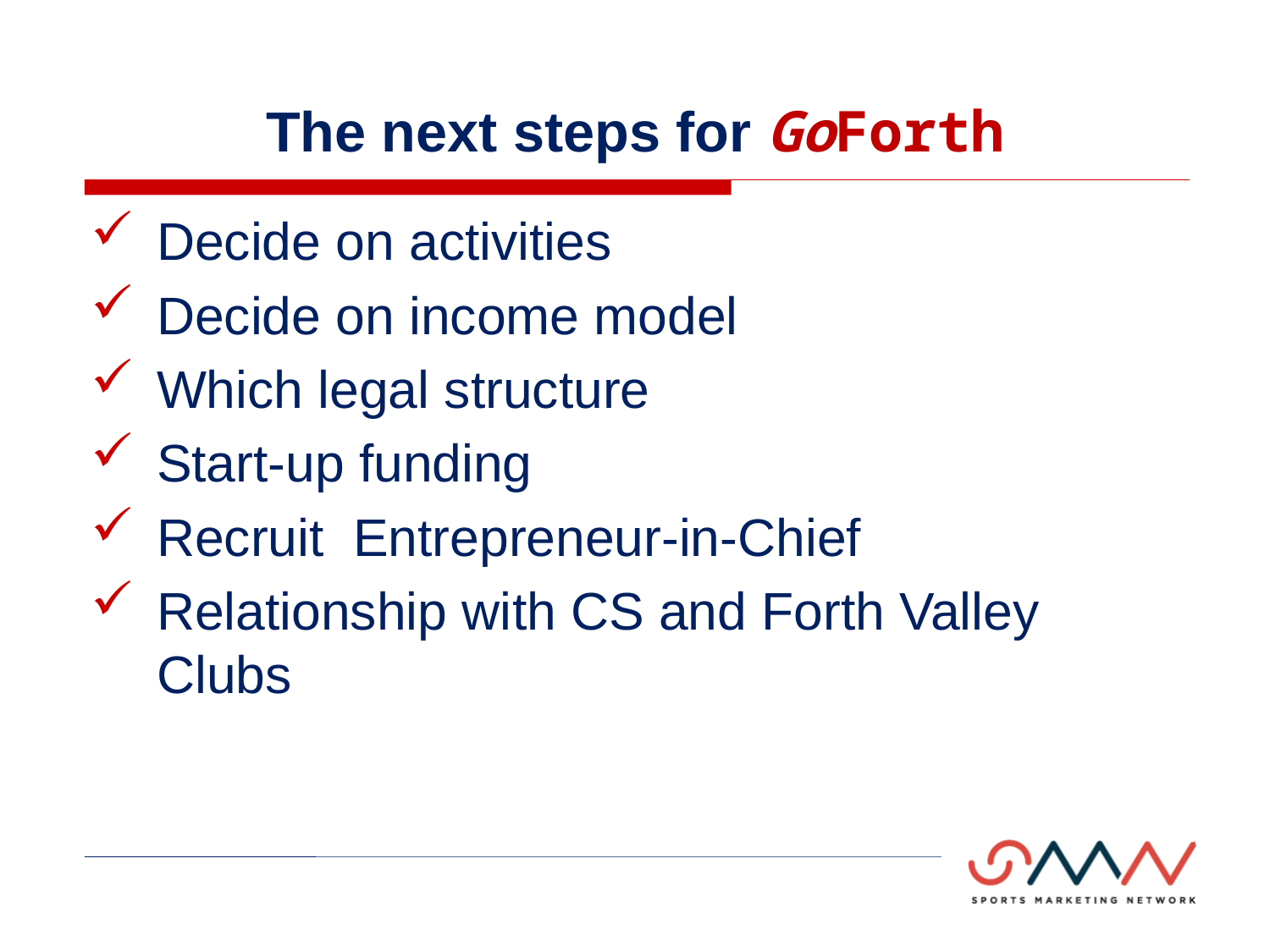

# The next steps for GoForth
Decide on activities
Decide on income model
Which legal structure
Start-up funding
Recruit  Entrepreneur-in-Chief
Relationship with CS and Forth Valley Clubs